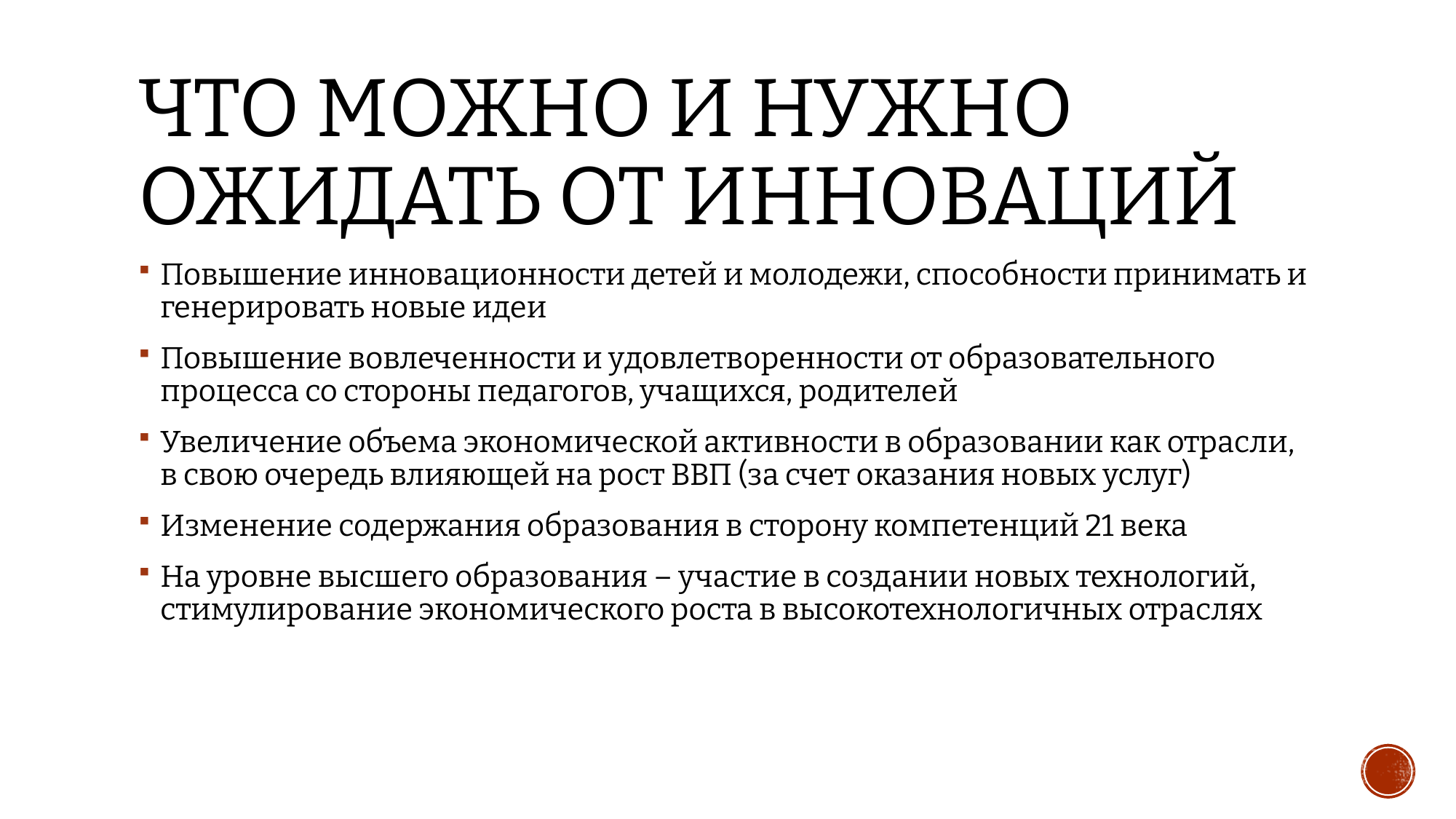

# Что можно и нужно ожидать от инноваций
Повышение инновационности детей и молодежи, способности принимать и генерировать новые идеи
Повышение вовлеченности и удовлетворенности от образовательного процесса со стороны педагогов, учащихся, родителей
Увеличение объема экономической активности в образовании как отрасли, в свою очередь влияющей на рост ВВП (за счет оказания новых услуг)
Изменение содержания образования в сторону компетенций 21 века
На уровне высшего образования – участие в создании новых технологий, стимулирование экономического роста в высокотехнологичных отраслях